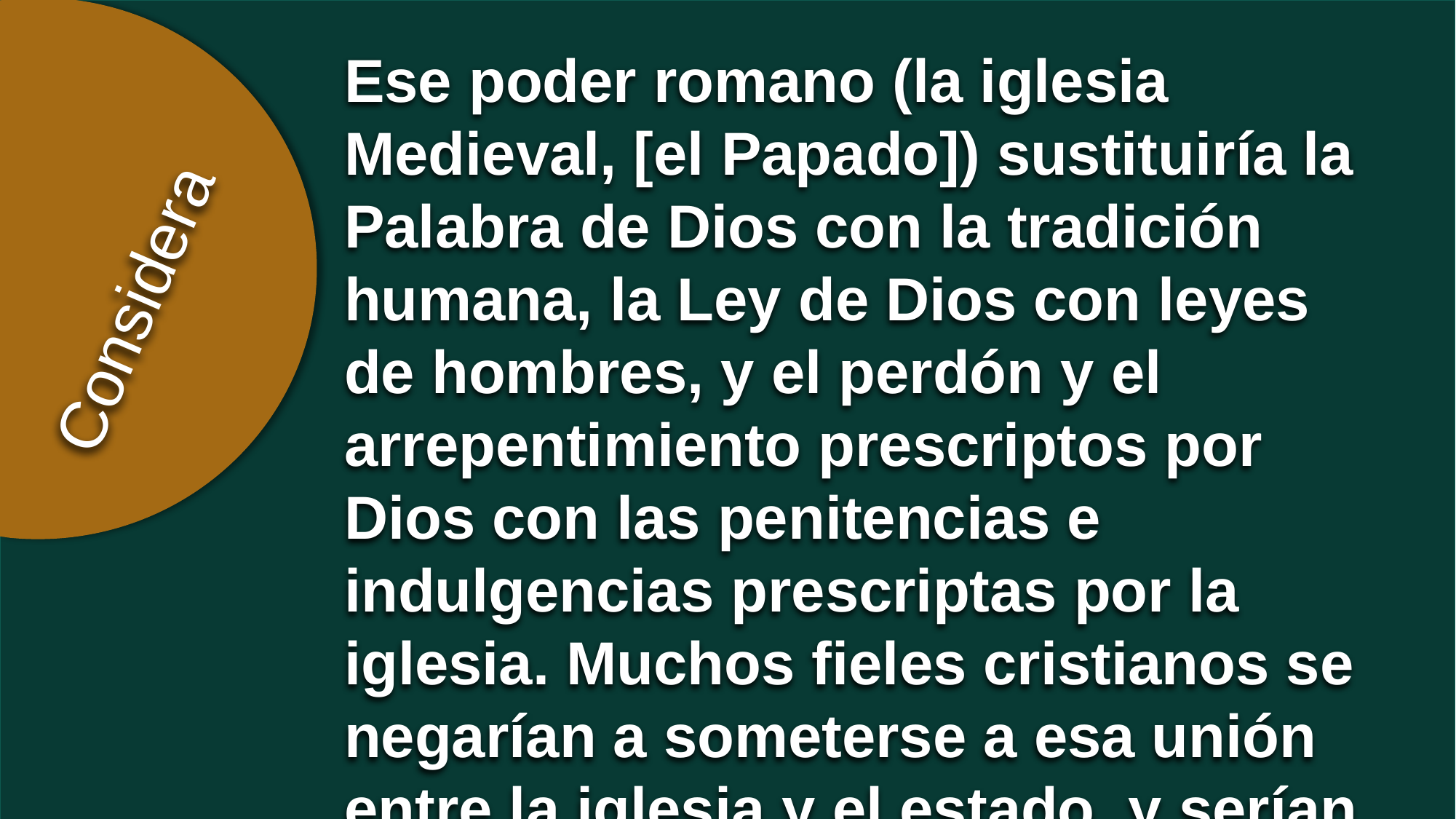

Ese poder romano (la iglesia Medieval, [el Papado]) sustituiría la Palabra de Dios con la tradición humana, la Ley de Dios con leyes de hombres, y el perdón y el arrepentimiento prescriptos por Dios con las penitencias e indulgencias prescriptas por la iglesia. Muchos fieles cristianos se negarían a someterse a esa unión entre la iglesia y el estado, y serían perseguidos.
Considera